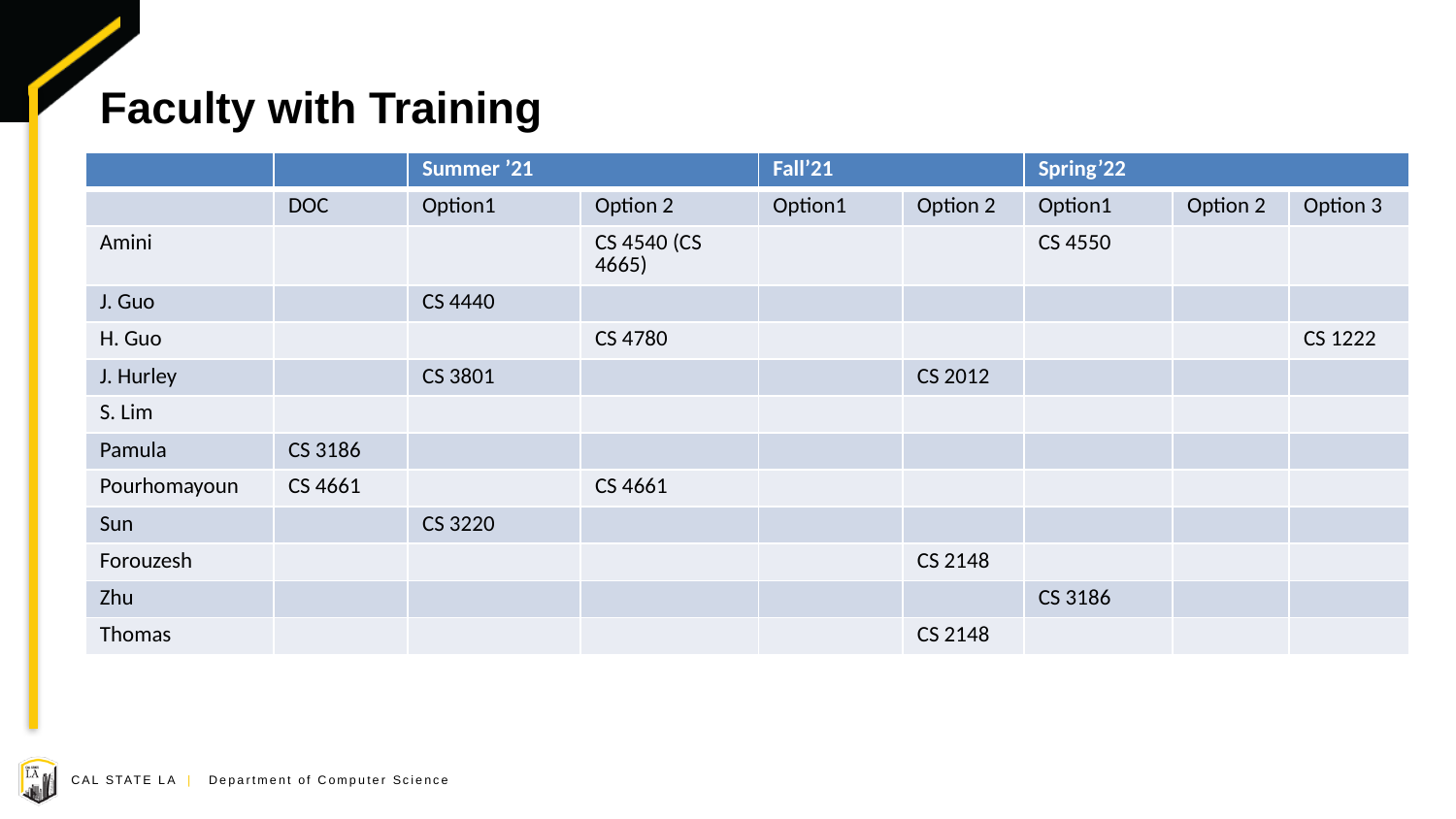

# Faculty with Training
|  |  | Summer ’21 |  | Fall’21 |  | Spring’22 |  |  |
| --- | --- | --- | --- | --- | --- | --- | --- | --- |
|  | DOC | Option1 | Option 2 | Option1 | Option 2 | Option1 | Option 2 | Option 3 |
| Amini |  |  | CS 4540 (CS 4665) |  |  | CS 4550 |  |  |
| J. Guo |  | CS 4440 |  |  |  |  |  |  |
| H. Guo |  |  | CS 4780 |  |  |  |  | CS 1222 |
| J. Hurley |  | CS 3801 |  |  | CS 2012 |  |  |  |
| S. Lim |  |  |  |  |  |  |  |  |
| Pamula | CS 3186 |  |  |  |  |  |  |  |
| Pourhomayoun | CS 4661 |  | CS 4661 |  |  |  |  |  |
| Sun |  | CS 3220 |  |  |  |  |  |  |
| Forouzesh |  |  |  |  | CS 2148 |  |  |  |
| Zhu |  |  |  |  |  | CS 3186 |  |  |
| Thomas |  |  |  |  | CS 2148 |  |  |  |